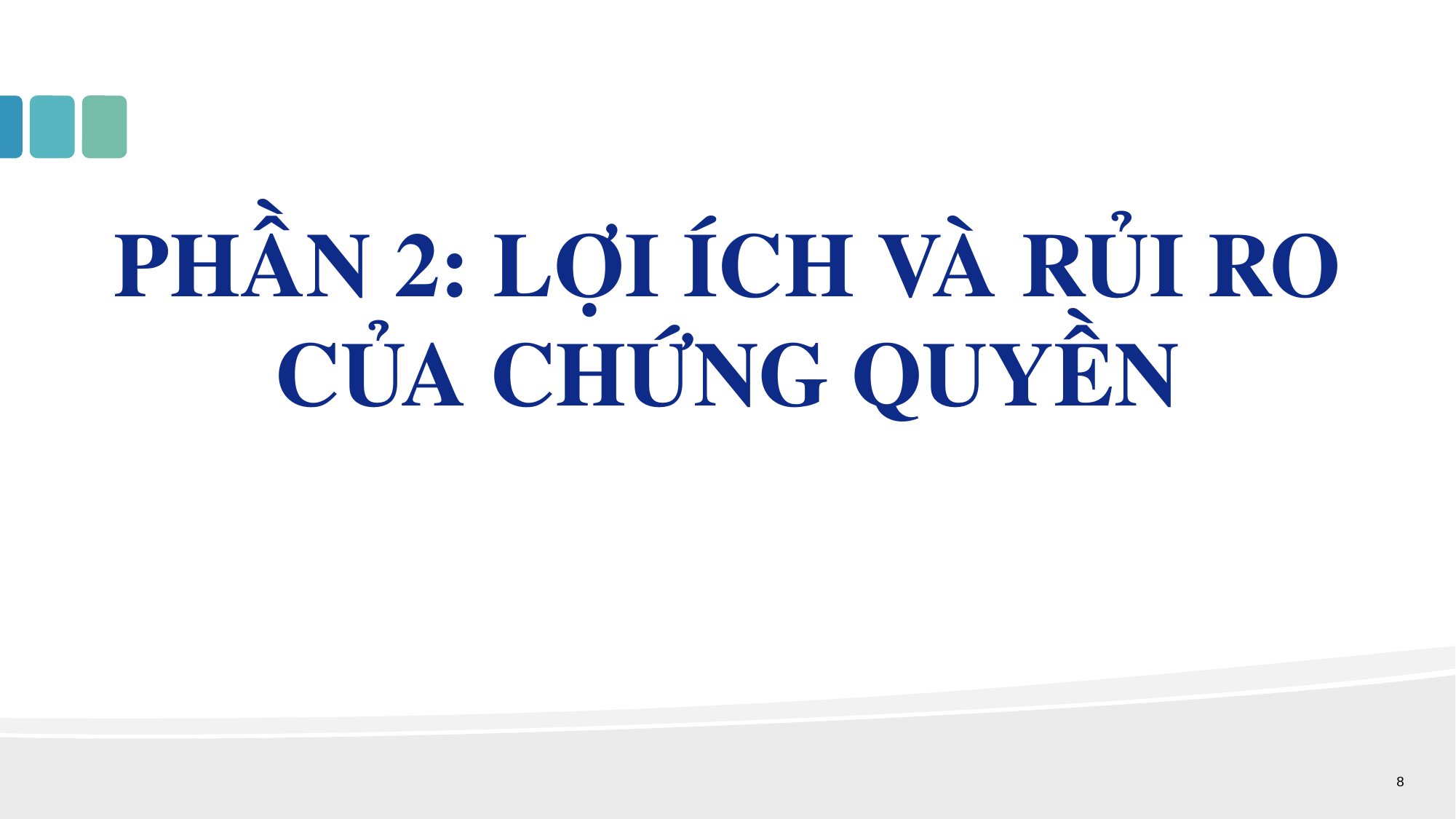

PHẦN 2: LỢI ÍCH VÀ RỦI RO CỦA CHỨNG QUYỀN
8